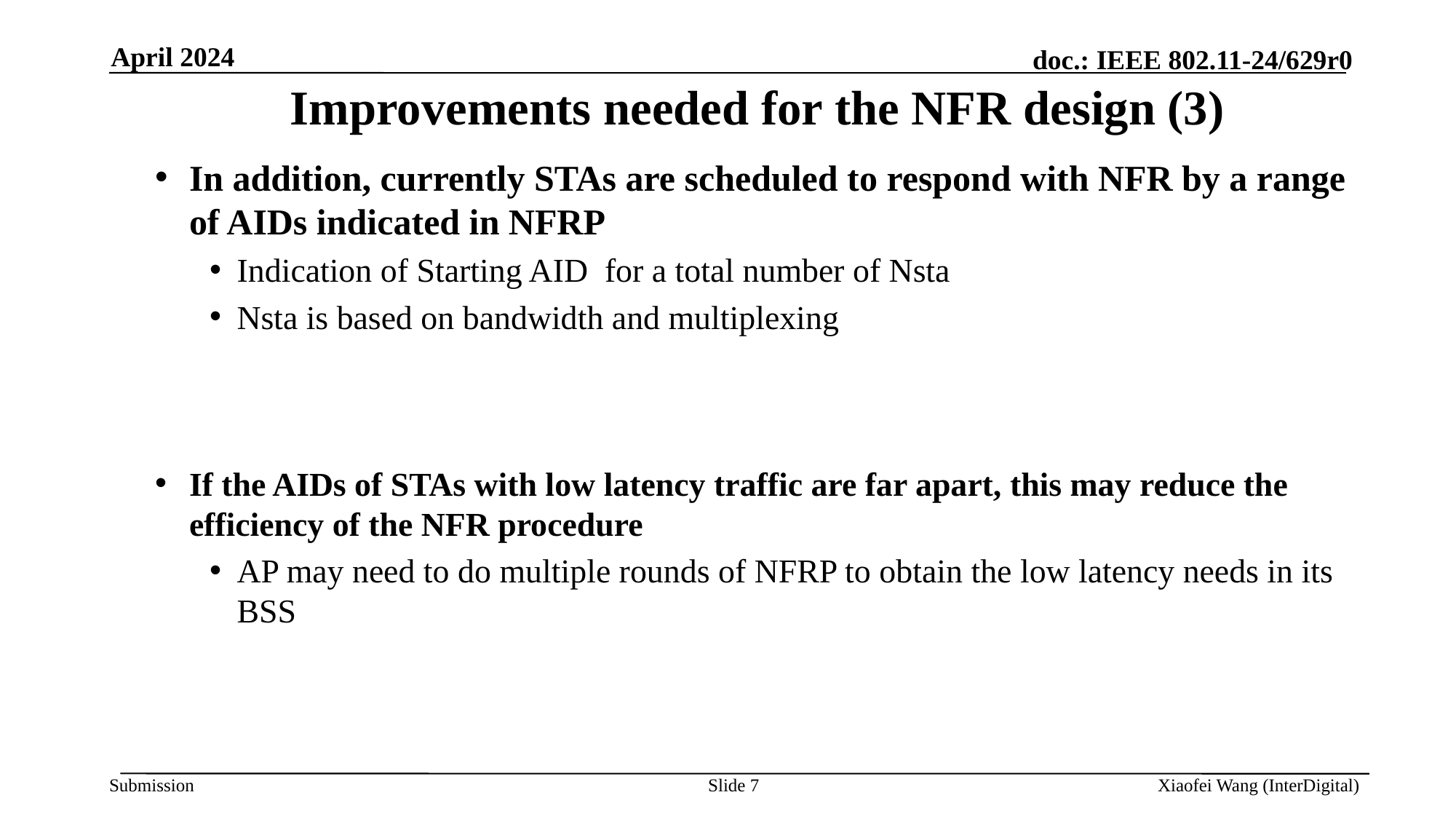

April 2024
# Improvements needed for the NFR design (3)

In addition, currently STAs are scheduled to respond with NFR by a range of AIDs indicated in NFRP
Indication of Starting AID  for a total number of Nsta
Nsta is based on bandwidth and multiplexing

If the AIDs of STAs with low latency traffic are far apart, this may reduce the efficiency of the NFR procedure
AP may need to do multiple rounds of NFRP to obtain the low latency needs in its BSS

Slide 7
Xiaofei Wang (InterDigital)